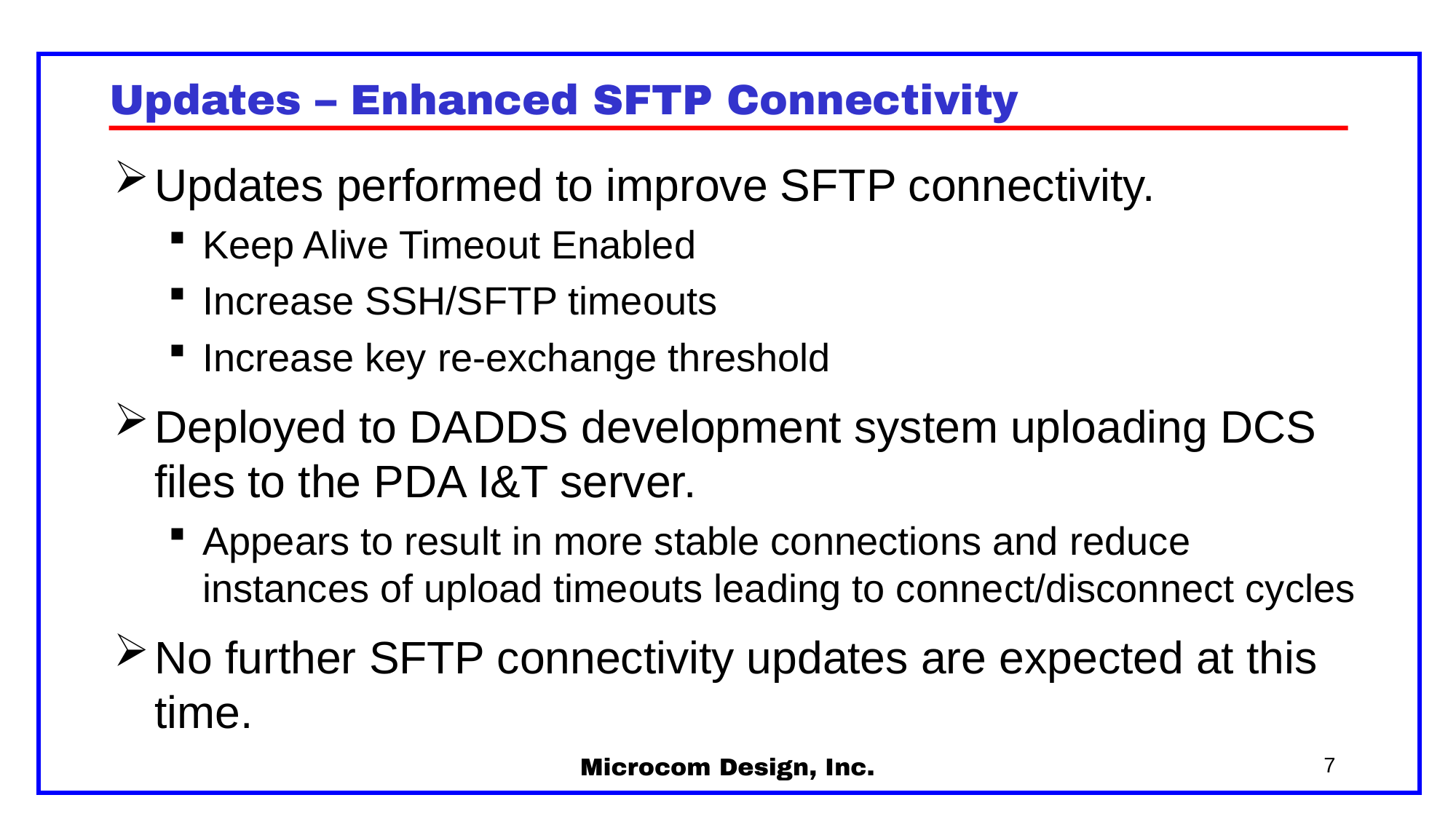

# Updates – Enhanced SFTP Connectivity

Updates performed to improve SFTP connectivity.
Keep Alive Timeout Enabled
Increase SSH/SFTP timeouts
Increase key re-exchange threshold
Deployed to DADDS development system uploading DCS files to the PDA I&T server.
Appears to result in more stable connections and reduce instances of upload timeouts leading to connect/disconnect cycles
No further SFTP connectivity updates are expected at this time.

3

7
Microcom Design, Inc.